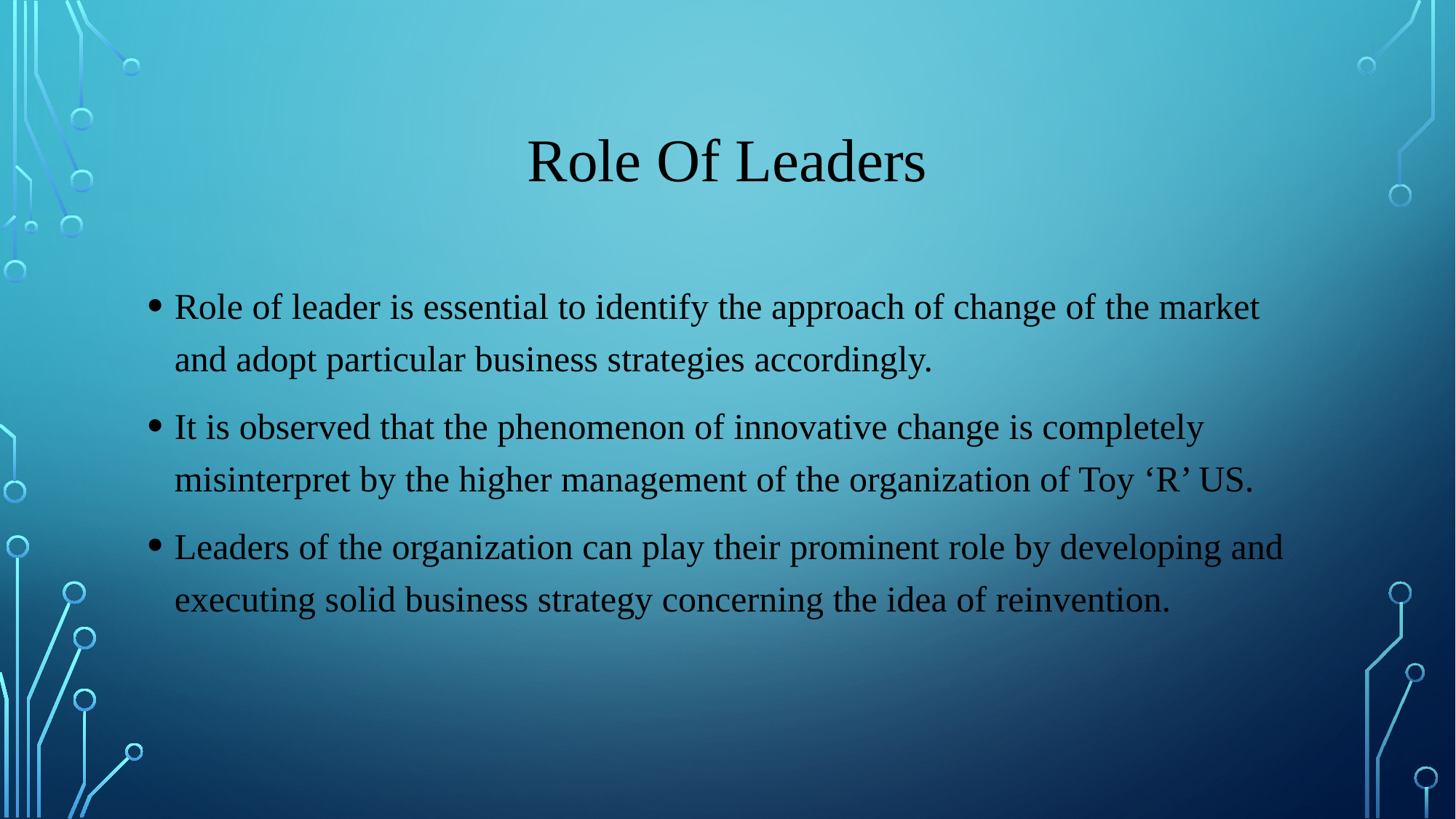

# Role Of Leaders
Role of leader is essential to identify the approach of change of the market and adopt particular business strategies accordingly.
It is observed that the phenomenon of innovative change is completely misinterpret by the higher management of the organization of Toy ‘R’ US.
Leaders of the organization can play their prominent role by developing and executing solid business strategy concerning the idea of reinvention.